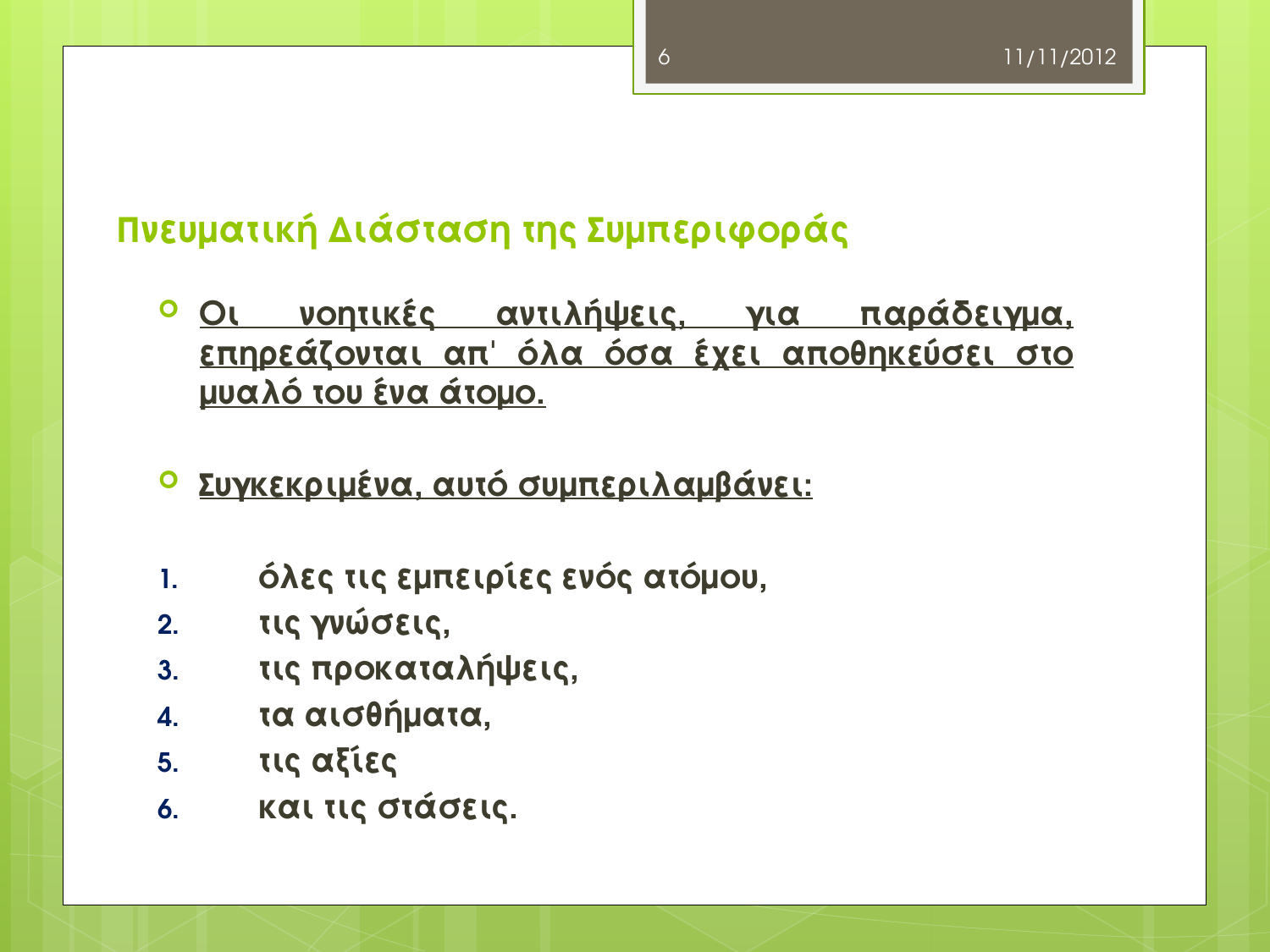

6
11/11/2012
# Πνευματική Διάσταση της Συμπεριφοράς
Οι νοητικές αντιλήψεις, για παράδειγμα, επηρεάζονται απ' όλα όσα έχει αποθηκεύσει στο μυαλό του ένα άτομο.

Συγκεκριμένα, αυτό συμπεριλαμβάνει:

όλες τις εμπειρίες ενός ατόμου,
τις γνώσεις,
τις προκαταλήψεις,
τα αισθήματα,
τις αξίες
και τις στάσεις.